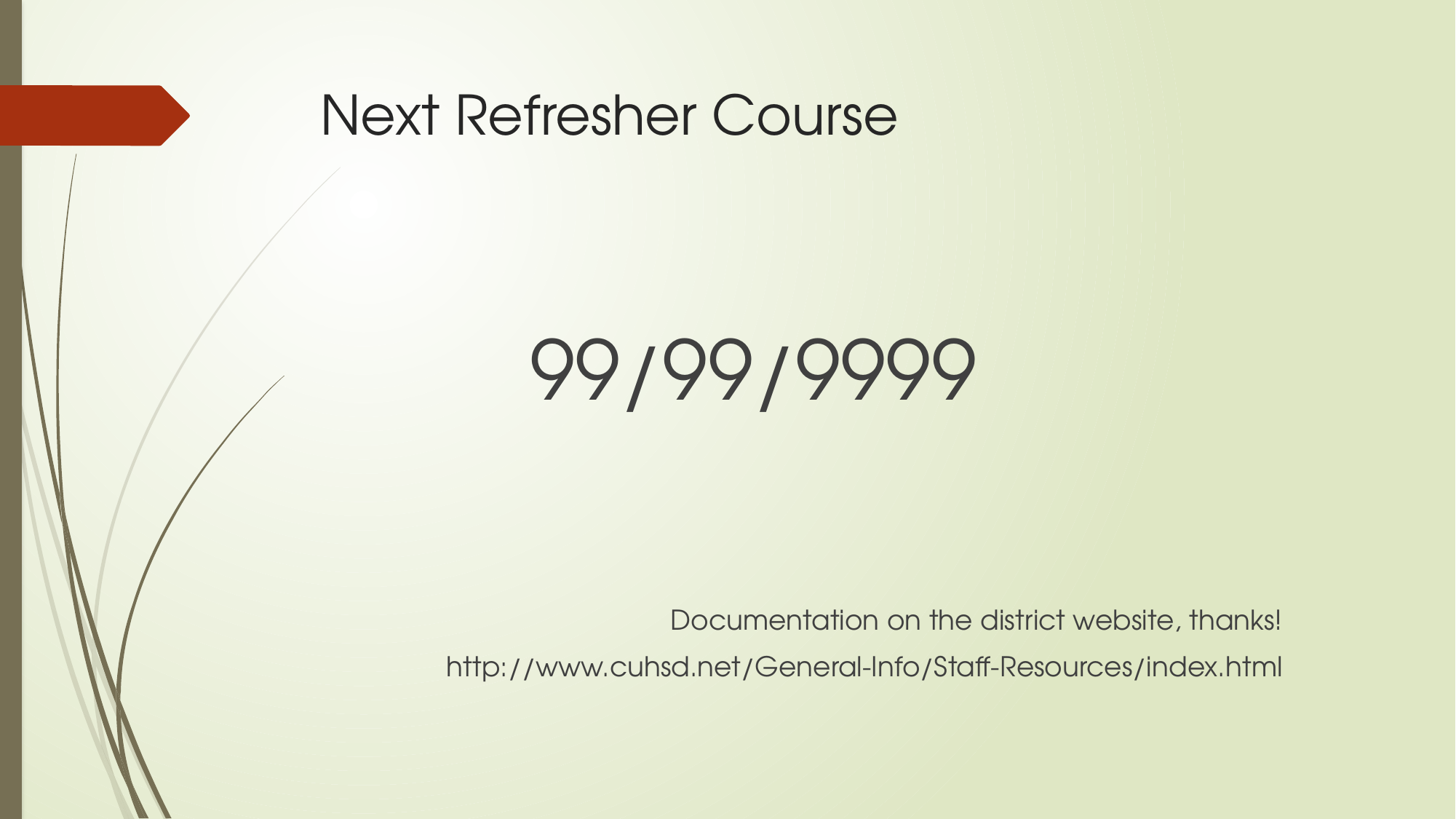

# Next Refresher Course
99/99/9999
Documentation on the district website, thanks!
http://www.cuhsd.net/General-Info/Staff-Resources/index.html